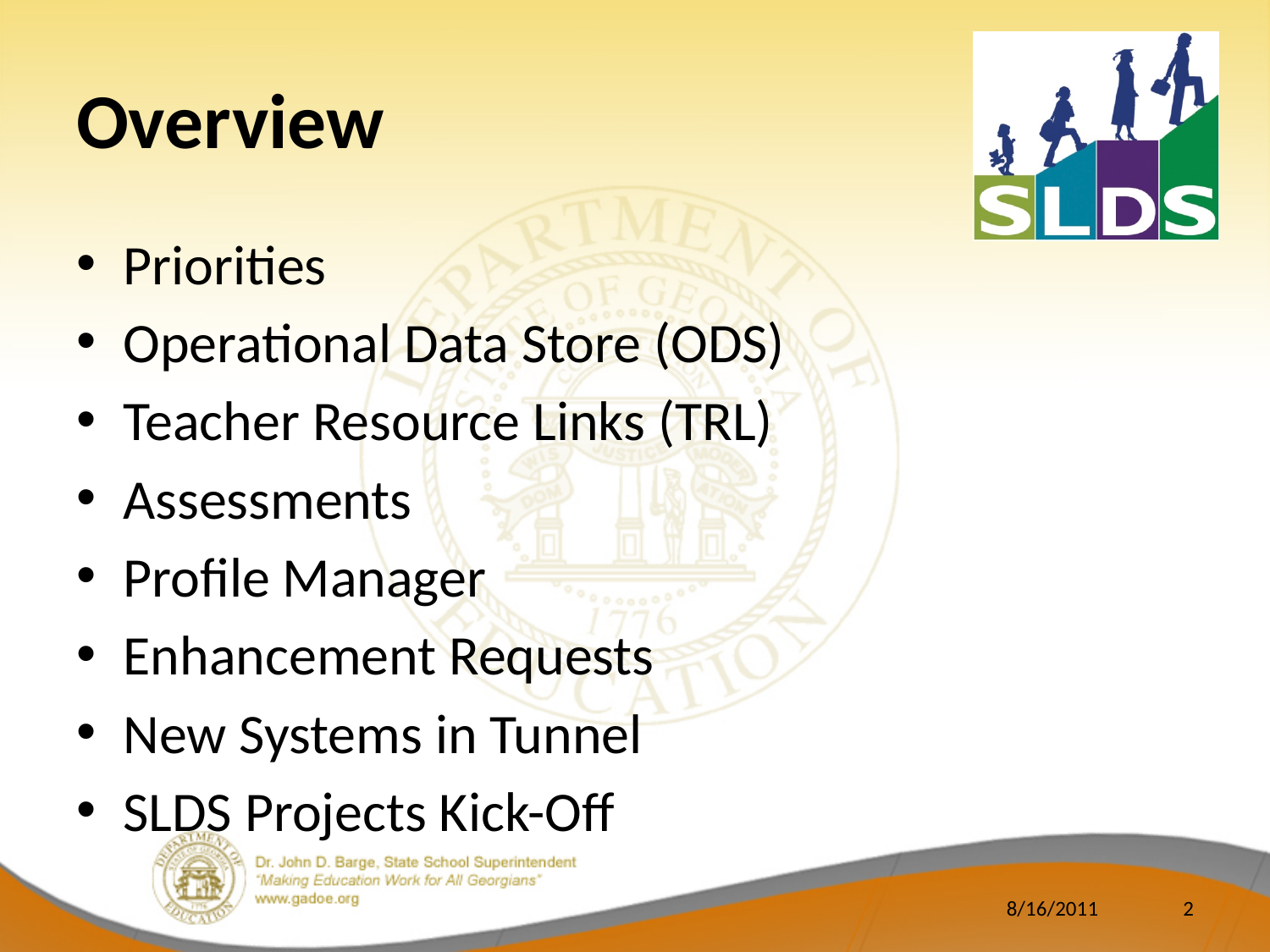

# Overview
Priorities
Operational Data Store (ODS)
Teacher Resource Links (TRL)
Assessments
Profile Manager
Enhancement Requests
New Systems in Tunnel
SLDS Projects Kick-Off
8/16/2011
2